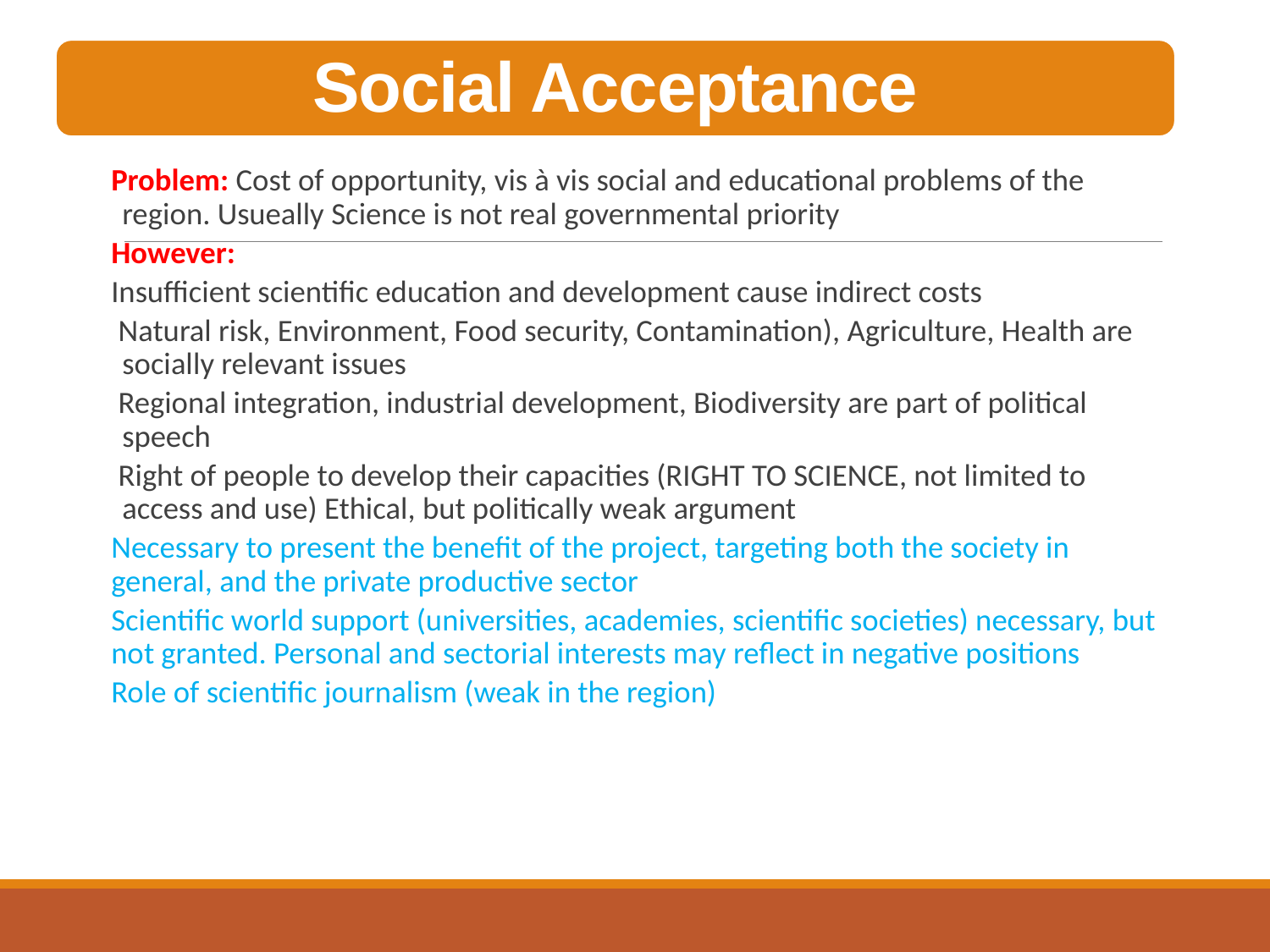

Social Acceptance
Problem: Cost of opportunity, vis à vis social and educational problems of the region. Usueally Science is not real governmental priority
However:
Insufficient scientific education and development cause indirect costs
 Natural risk, Environment, Food security, Contamination), Agriculture, Health are socially relevant issues
 Regional integration, industrial development, Biodiversity are part of political speech
 Right of people to develop their capacities (RIGHT TO SCIENCE, not limited to access and use) Ethical, but politically weak argument
Necessary to present the benefit of the project, targeting both the society in general, and the private productive sector
Scientific world support (universities, academies, scientific societies) necessary, but not granted. Personal and sectorial interests may reflect in negative positions
Role of scientific journalism (weak in the region)